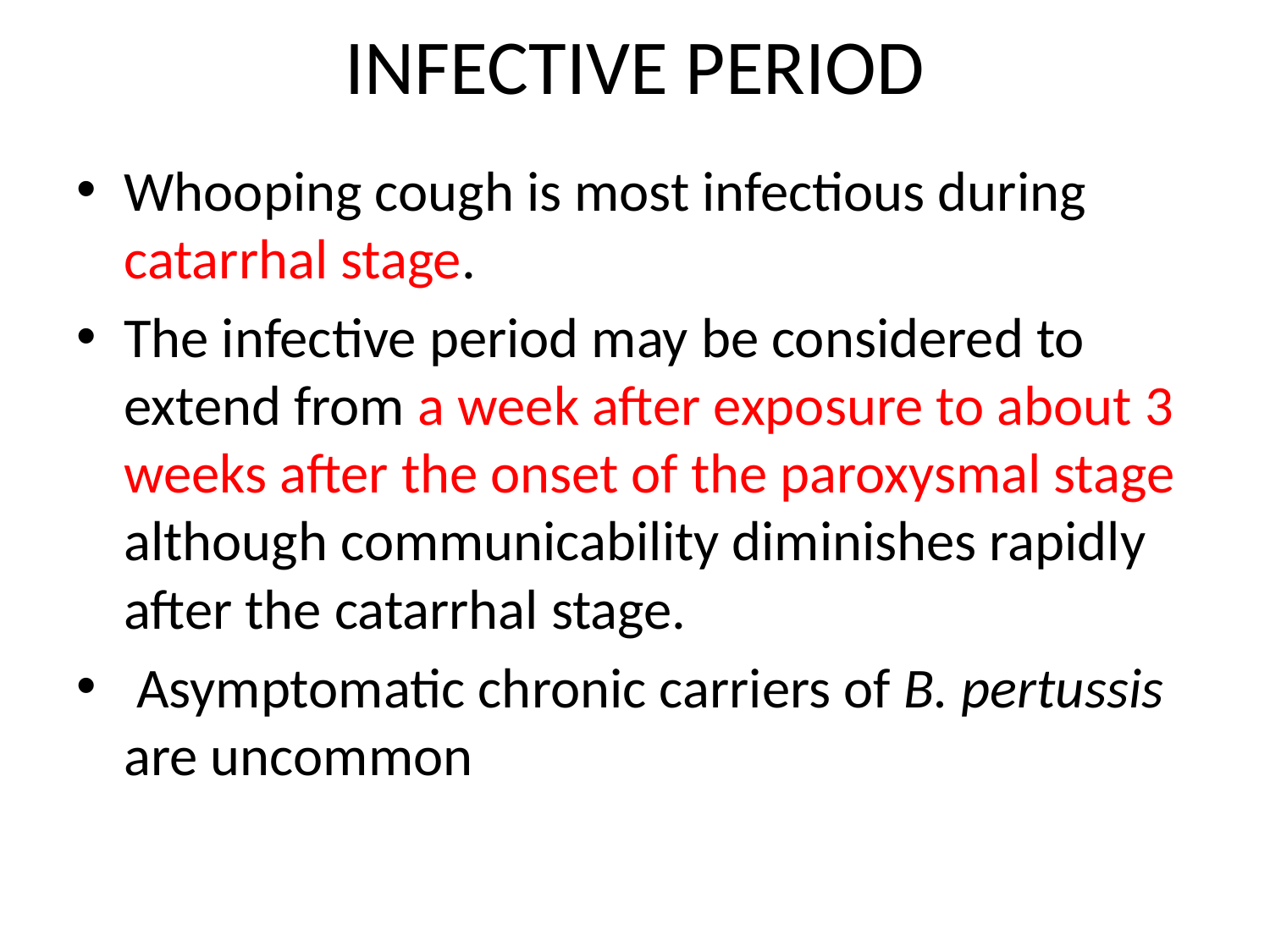

# INFECTIVE PERIOD
Whooping cough is most infectious during catarrhal stage.
The infective period may be considered to extend from a week after exposure to about 3 weeks after the onset of the paroxysmal stage although communicability diminishes rapidly after the catarrhal stage.
 Asymptomatic chronic carriers of B. pertussis are uncommon